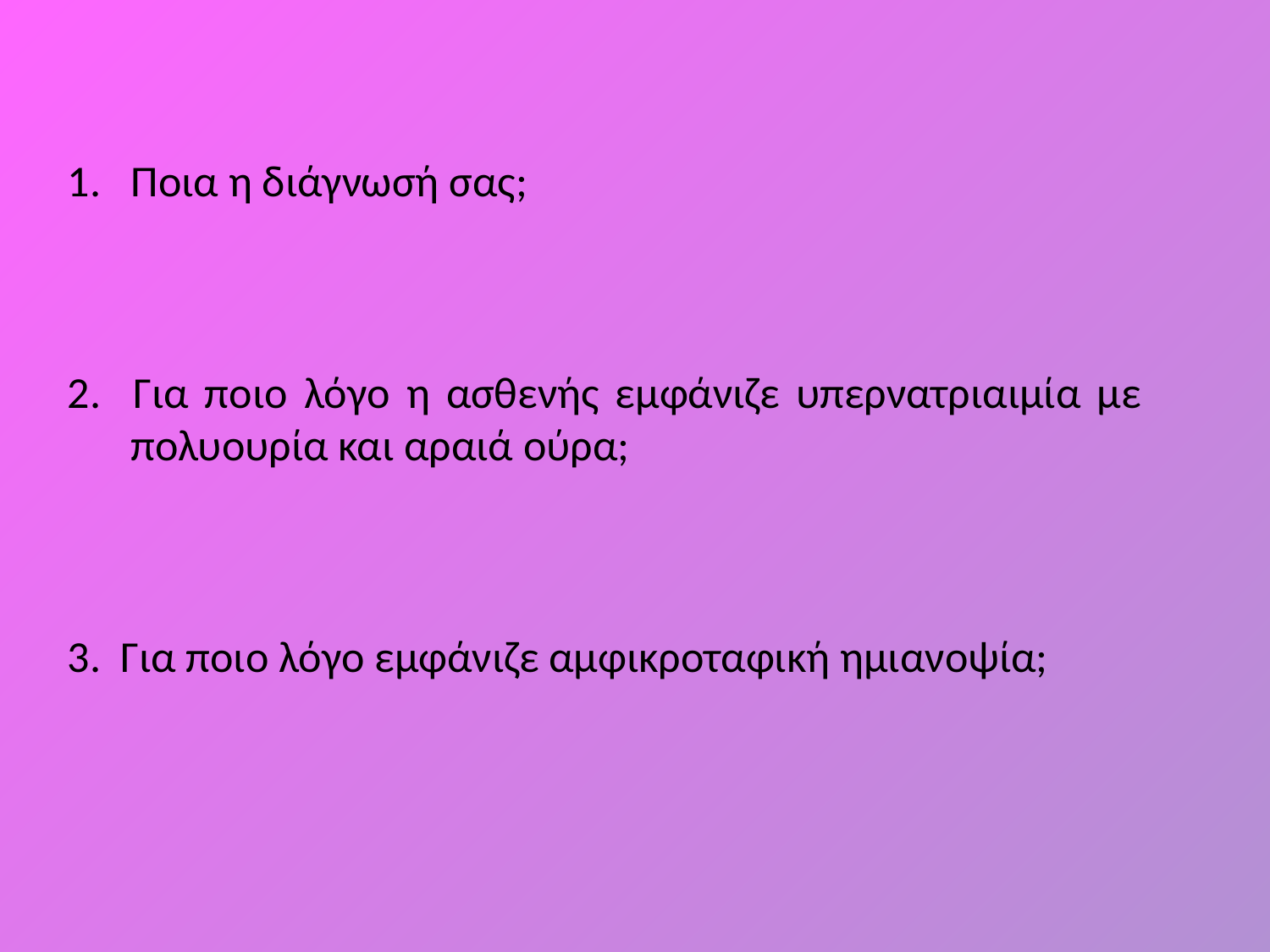

Ποια η διάγνωσή σας;

2.  Για ποιο λόγο η ασθενής εμφάνιζε υπερνατριαιμία με πολυουρία και αραιά ούρα;

3.  Για ποιο λόγο εμφάνιζε αμφικροταφική ημιανοψία;